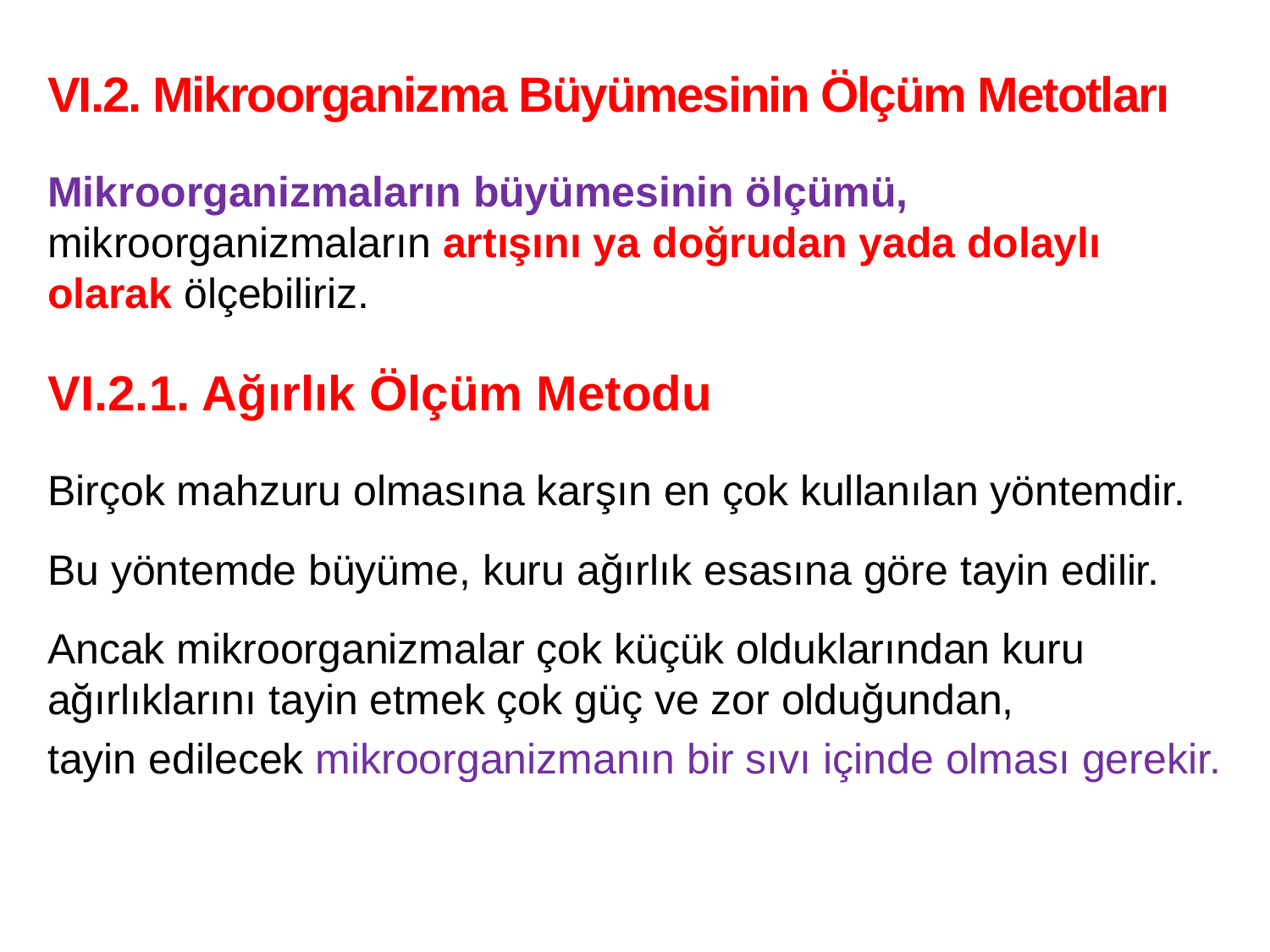

VI.2. Mikroorganizma Büyümesinin Ölçüm Metotları

Mikroorganizmaların büyümesinin ölçümü, mikroorganizmaların artışını ya doğrudan yada dolaylı olarak ölçebiliriz.

VI.2.1. Ağırlık Ölçüm Metodu

Birçok mahzuru olmasına karşın en çok kullanılan yöntemdir.

Bu yöntemde büyüme, kuru ağırlık esasına göre tayin edilir.

Ancak mikroorganizmalar çok küçük olduklarından kuru ağırlıklarını tayin etmek çok güç ve zor olduğundan,
tayin edilecek mikroorganizmanın bir sıvı içinde olması gerekir.